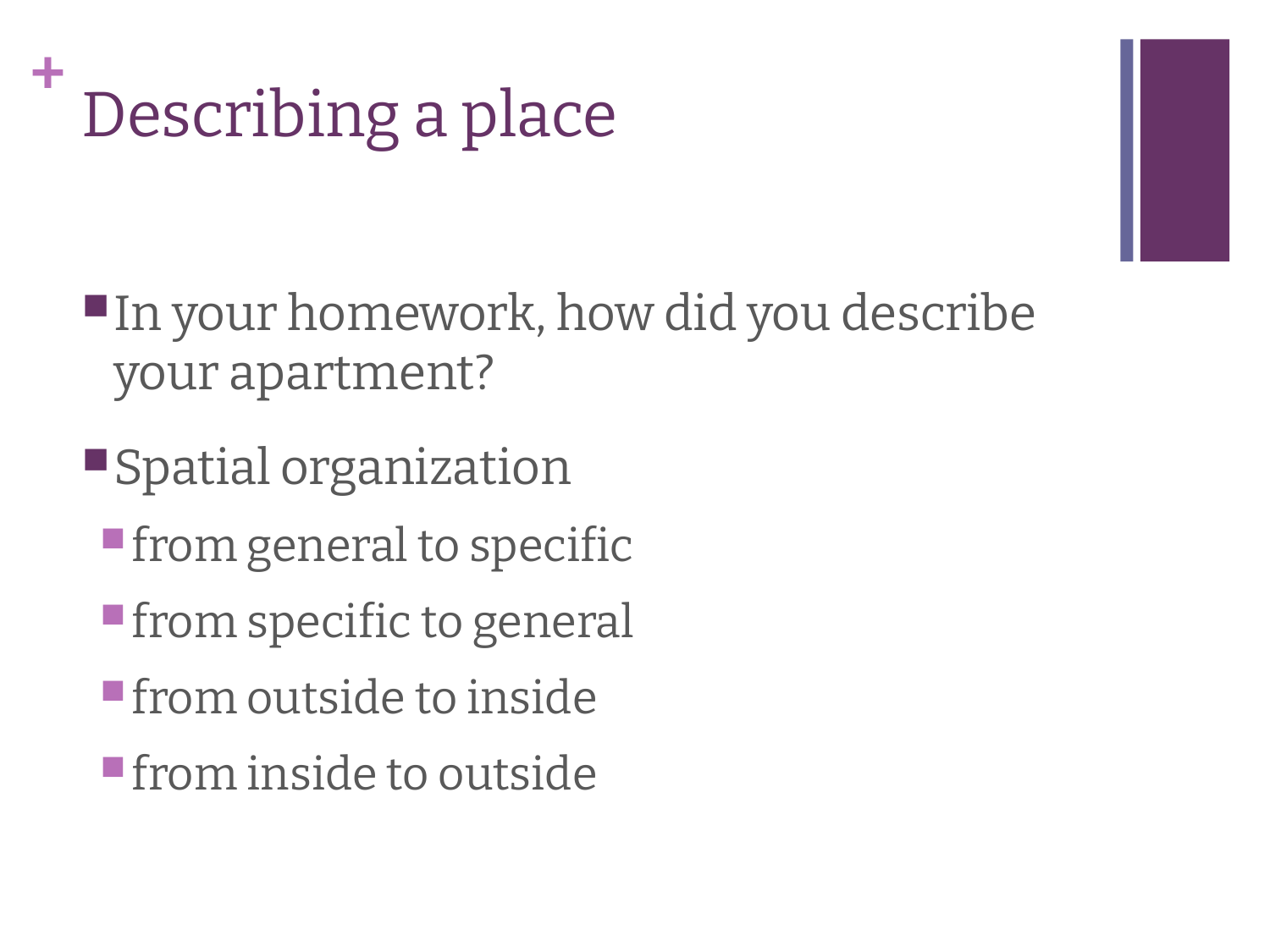

# Describing a place
In your homework, how did you describe your apartment?
Spatial organization
from general to specific
from specific to general
from outside to inside
from inside to outside